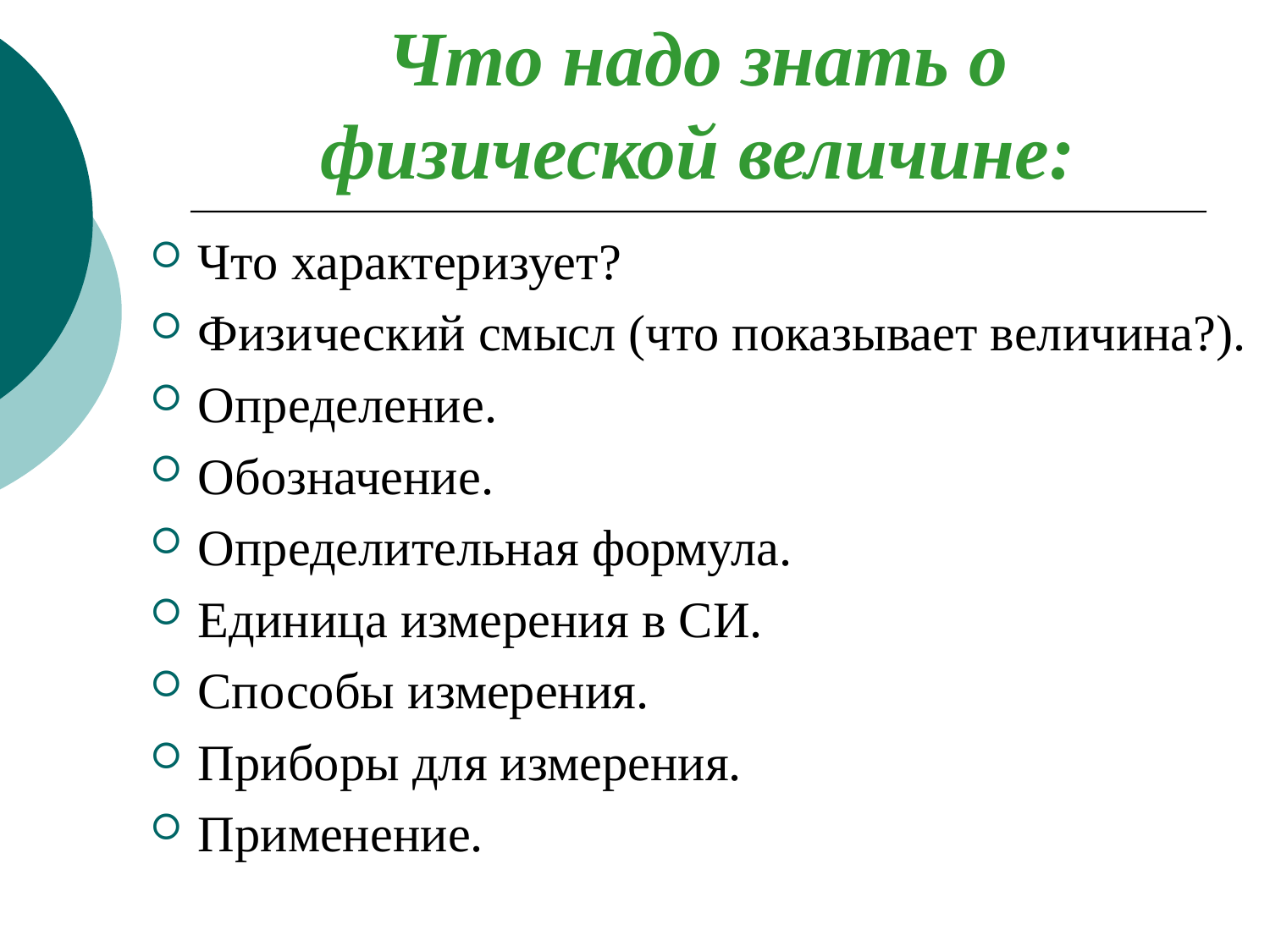

# Что надо знать о физической величине:
Что характеризует?
Физический смысл (что показывает величина?).
Определение.
Обозначение.
Определительная формула.
Единица измерения в СИ.
Способы измерения.
Приборы для измерения.
Применение.